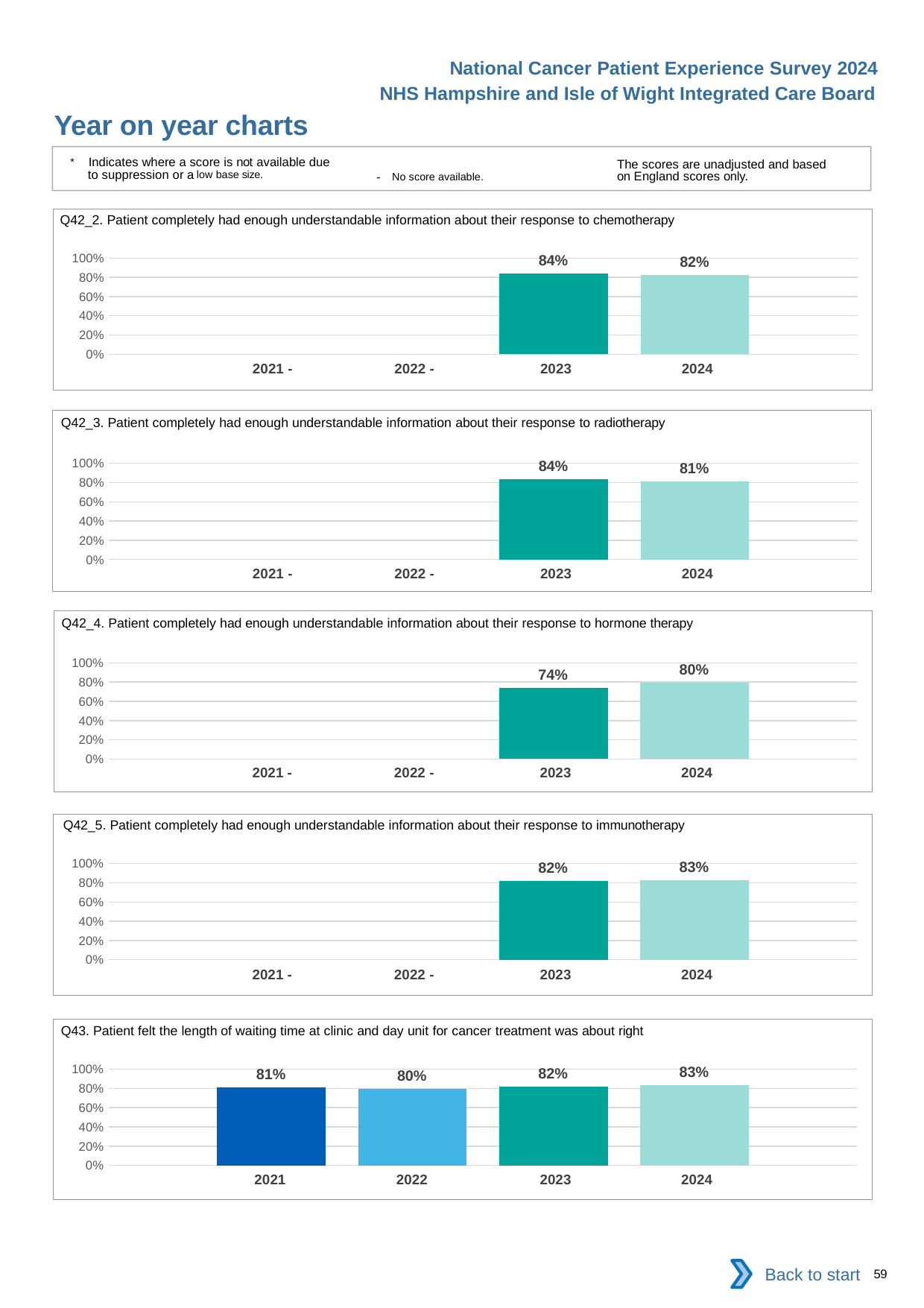

National Cancer Patient Experience Survey 2024
NHS Hampshire and Isle of Wight Integrated Care Board
Year on year charts

*  Indicates where a score is not available due to suppression or a low base size.
The scores are unadjusted and based on England scores only.
- No score available.
Q42_2. Patient completely had enough understandable information about their response to chemotherapy

### Chart

| Category | 2021 | 2022 | 2023 | 2024 |
|---|---|---|---|---|
| Category 1 | None | None | 0.8376787 | 0.8211314 |
| 2021 - | 2022 - | 2023 | 2024 |
| --- | --- | --- | --- |
Q42_3. Patient completely had enough understandable information about their response to radiotherapy

### Chart

| Category | 2021 | 2022 | 2023 | 2024 |
|---|---|---|---|---|
| Category 1 | None | None | 0.8356164 | 0.8139535 |
| 2021 - | 2022 - | 2023 | 2024 |
| --- | --- | --- | --- |
Q42_4. Patient completely had enough understandable information about their response to hormone therapy

### Chart

| Category | 2021 | 2022 | 2023 | 2024 |
|---|---|---|---|---|
| Category 1 | None | None | 0.7363834 | 0.7951542 |
| 2021 - | 2022 - | 2023 | 2024 |
| --- | --- | --- | --- |
Q42_5. Patient completely had enough understandable information about their response to immunotherapy

### Chart

| Category | 2021 | 2022 | 2023 | 2024 |
|---|---|---|---|---|
| Category 1 | None | None | 0.8171558 | 0.8255814 |
| 2021 - | 2022 - | 2023 | 2024 |
| --- | --- | --- | --- |
Q43. Patient felt the length of waiting time at clinic and day unit for cancer treatment was about right

### Chart

| Category | 2021 | 2022 | 2023 | 2024 |
|---|---|---|---|---|
| Category 1 | 0.8104449 | 0.7956427 | 0.8167127 | 0.8321959 |
| 2021 | 2022 | 2023 | 2024 |
| --- | --- | --- | --- |
Back to start

59